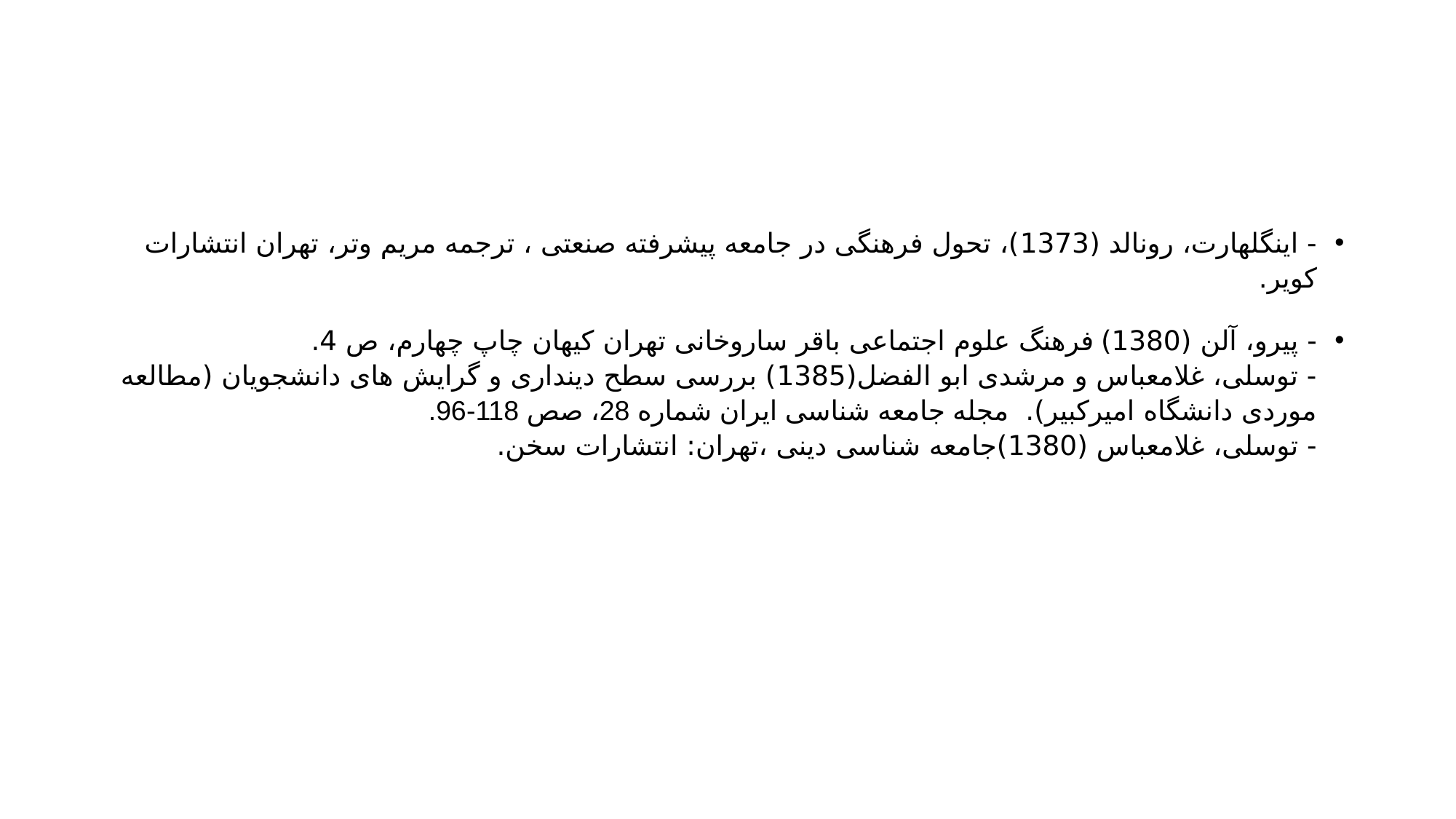

#
- اینگلهارت، رونالد (1373)، تحول فرهنگی در جامعه پیشرفته صنعتی ، ترجمه مریم وتر، تهران انتشارات کویر.
- پیرو، آلن (1380) فرهنگ علوم اجتماعی باقر ساروخانی تهران کیهان چاپ چهارم، ص 4.
- توسلی، غلامعباس و مرشدی ابو الفضل(1385) بررسی سطح دینداری و گرایش های دانشجویان (مطالعه موردی دانشگاه امیرکبیر).  مجله جامعه شناسی ایران شماره 28، صص 118-96.
- توسلی، غلامعباس (1380)جامعه شناسی دینی ،تهران: انتشارات سخن.